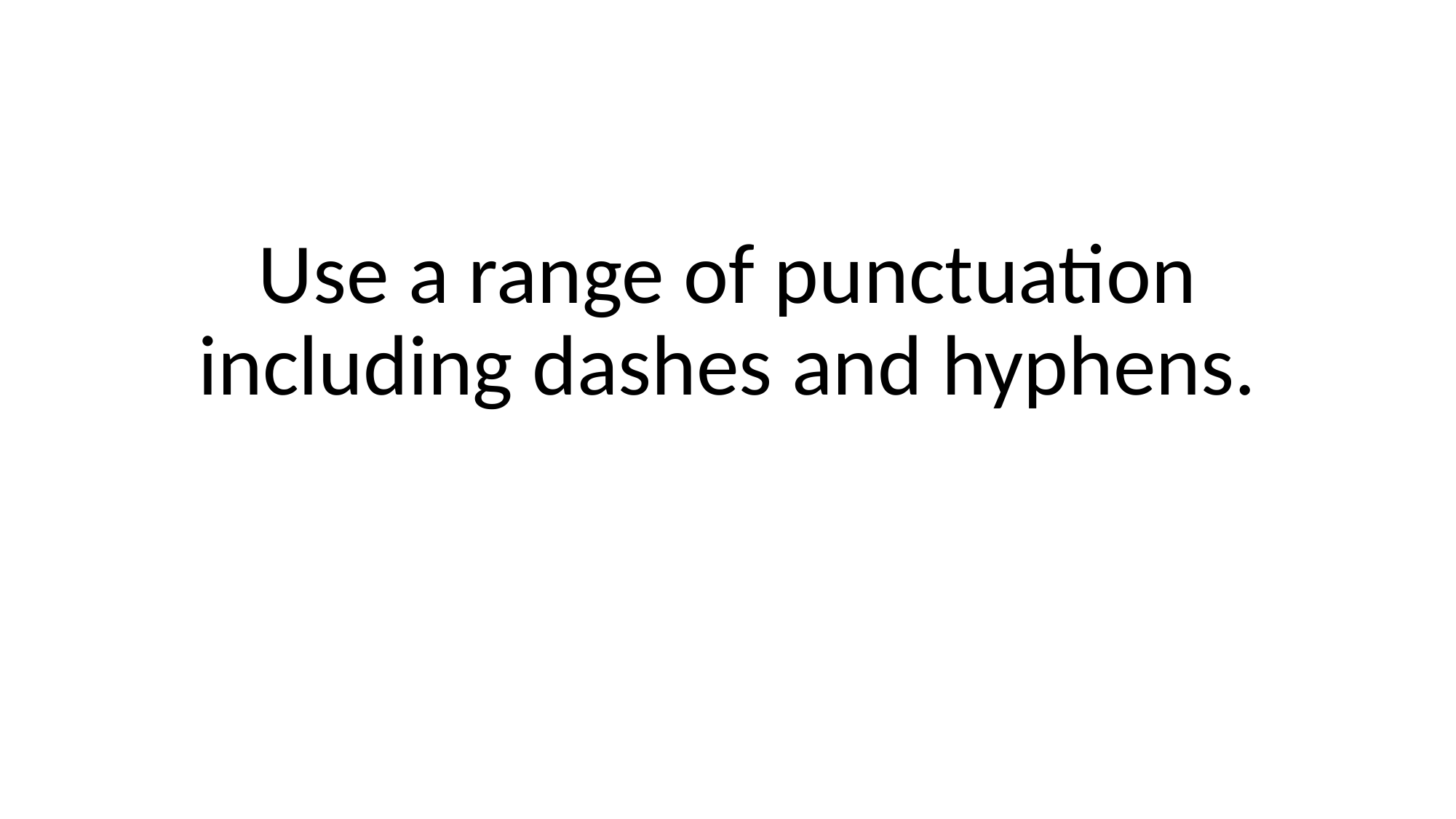

# Use a range of punctuation including dashes and hyphens.